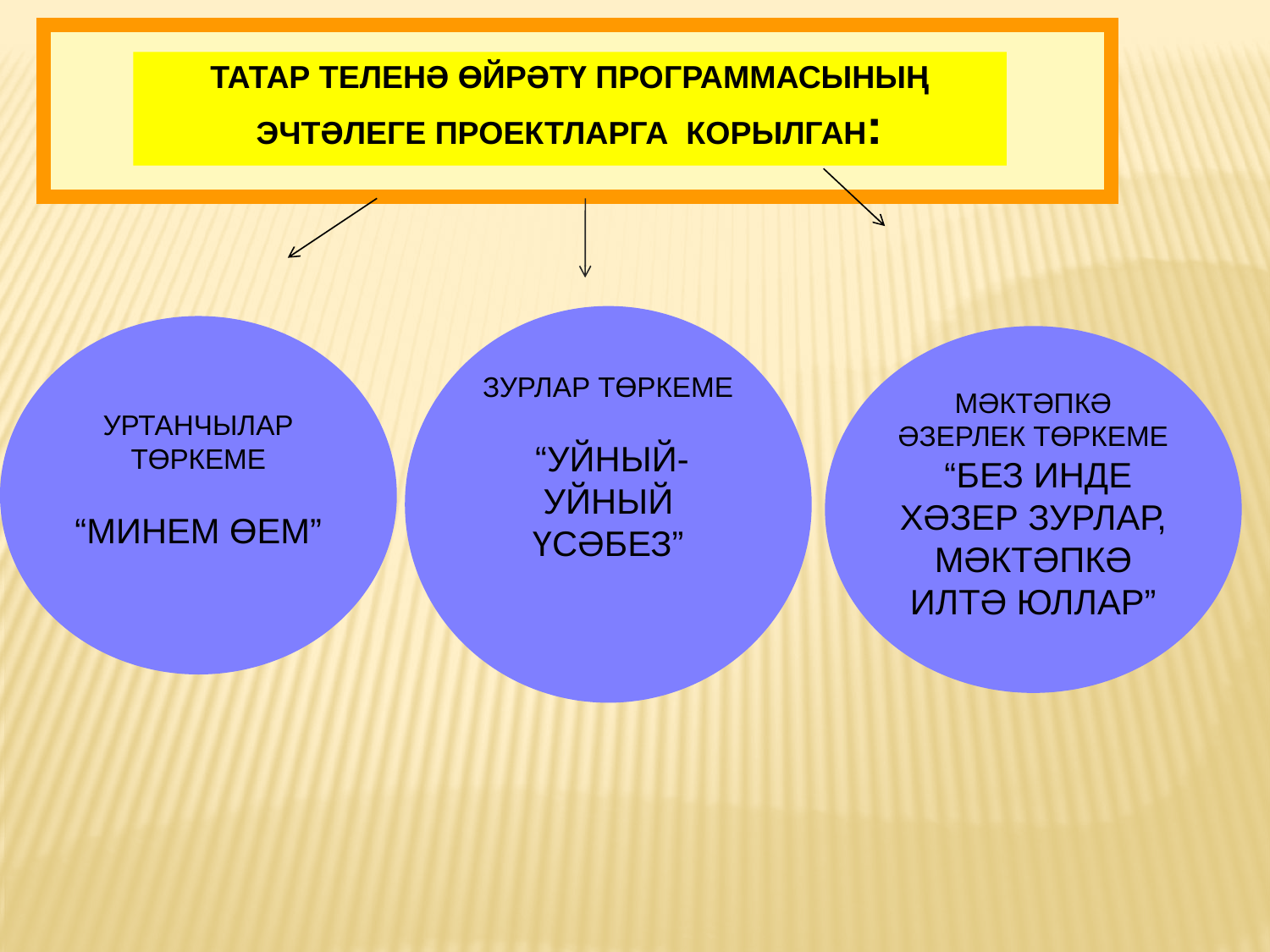

ТАТАР ТЕЛЕНӘ ӨЙРӘТҮ ПРОГРАММАСЫНЫҢ ЭЧТӘЛЕГЕ ПРОЕКТЛАРГА  КОРЫЛГАН:
ЗУРЛАР ТӨРКЕМЕ

 “УЙНЫЙ-УЙНЫЙ ҮСӘБЕЗ”

УРТАНЧЫЛАР ТӨРКЕМЕ

“МИНЕМ ӨЕМ”

МӘКТӘПКӘ ӘЗЕРЛЕК ТӨРКЕМЕ
 “БЕЗ ИНДЕ ХӘЗЕР ЗУРЛАР, МӘКТӘПКӘ ИЛТӘ ЮЛЛАР”